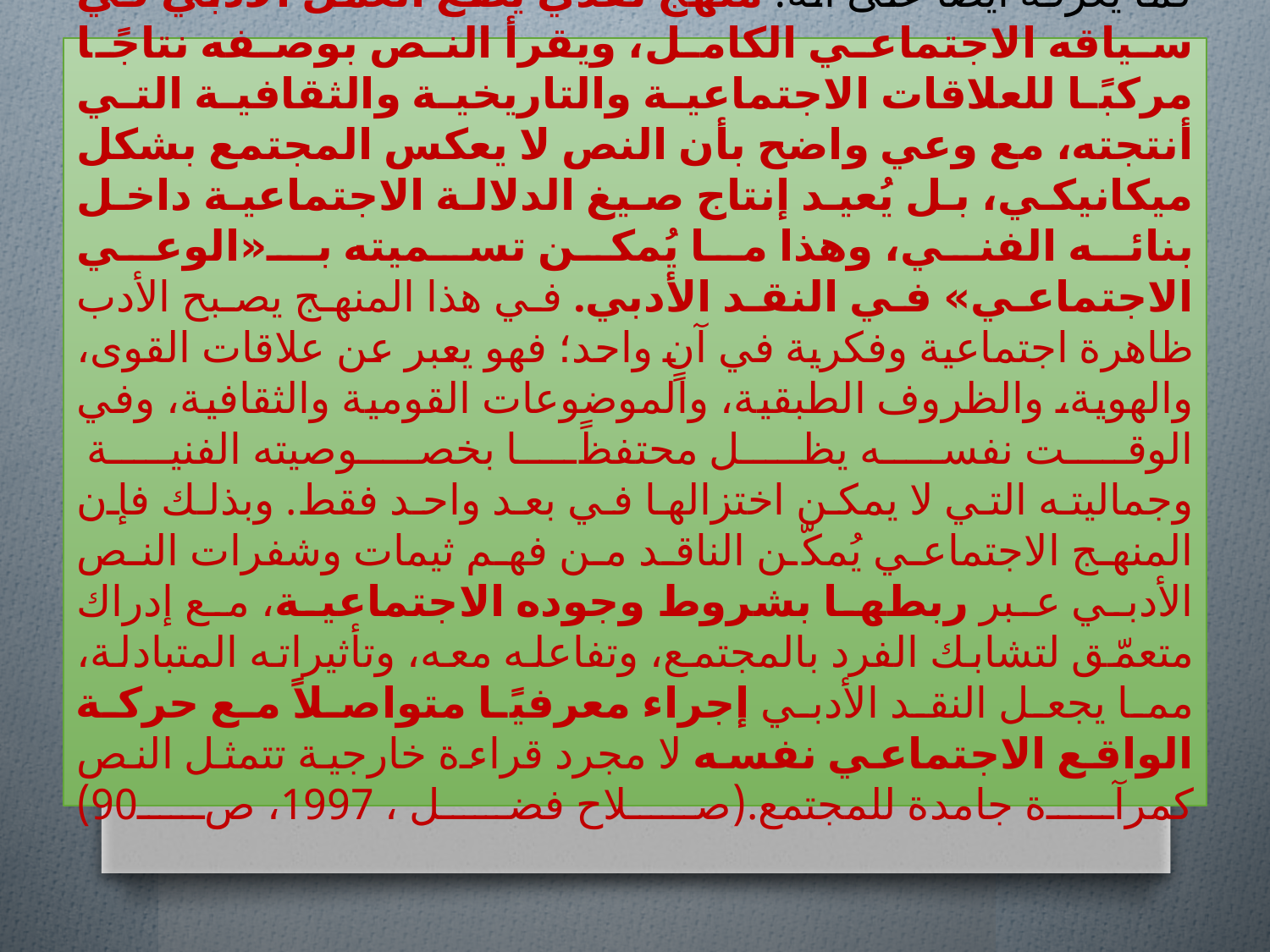

# كما يعرفه أيضاً على أنه: منهج نقدي يضع العمل الأدبي في سياقه الاجتماعي الكامل، ويقرأ النص بوصفه نتاجًا مركبًا للعلاقات الاجتماعية والتاريخية والثقافية التي أنتجته، مع وعي واضح بأن النص لا يعكس المجتمع بشكل ميكانيكي، بل يُعيد إنتاج صيغ الدلالة الاجتماعية داخل بنائه الفني، وهذا ما يُمكن تسميته بـ«الوعي الاجتماعي» في النقد الأدبي. في هذا المنهج يصبح الأدب ظاهرة اجتماعية وفكرية في آنٍ واحد؛ فهو يعبر عن علاقات القوى، والهوية، والظروف الطبقية، والموضوعات القومية والثقافية، وفي الوقت نفسه يظل محتفظًا بخصوصيته الفنية وجماليته التي لا يمكن اختزالها في بعد واحد فقط. وبذلك فإن المنهج الاجتماعي يُمكّن الناقد من فهم ثيمات وشفرات النص الأدبي عبر ربطها بشروط وجوده الاجتماعية، مع إدراك متعمّق لتشابك الفرد بالمجتمع، وتفاعله معه، وتأثيراته المتبادلة، مما يجعل النقد الأدبي إجراء معرفيًا متواصلاً مع حركة الواقع الاجتماعي نفسه لا مجرد قراءة خارجية تتمثل النص كمرآة جامدة للمجتمع.(صلاح فضل ، 1997، ص90)